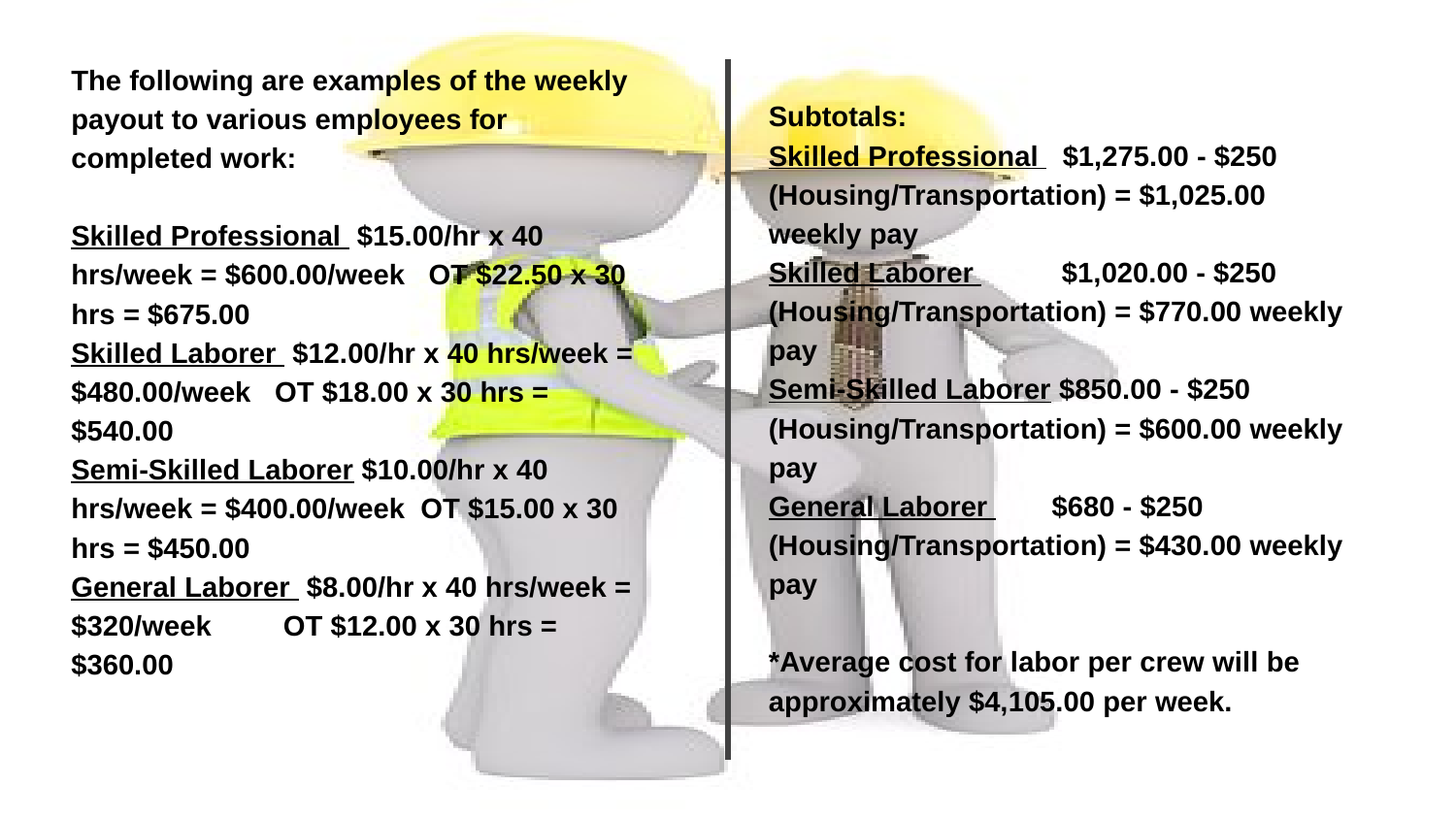

The following are examples of the weekly payout to various employees for completed work:

Skilled Professional  $15.00/hr x 40 hrs/week = $600.00/week   OT $22.50 x 30 hrs = $675.00
Skilled Laborer  $12.00/hr x 40 hrs/week = $480.00/week   OT $18.00 x 30 hrs = $540.00
Semi-Skilled Laborer $10.00/hr x 40 hrs/week = $400.00/week  OT $15.00 x 30 hrs = $450.00
General Laborer  $8.00/hr x 40 hrs/week = $320/week         OT $12.00 x 30 hrs = $360.00

Subtotals:
Skilled Professional   $1,275.00 - $250 (Housing/Transportation) = $1,025.00 weekly pay
Skilled Laborer           $1,020.00 - $250 (Housing/Transportation) = $770.00 weekly pay
Semi-Skilled Laborer $850.00 - $250 (Housing/Transportation) = $600.00 weekly pay
General Laborer        $680 - $250 (Housing/Transportation) = $430.00 weekly pay

*Average cost for labor per crew will be approximately $4,105.00 per week.